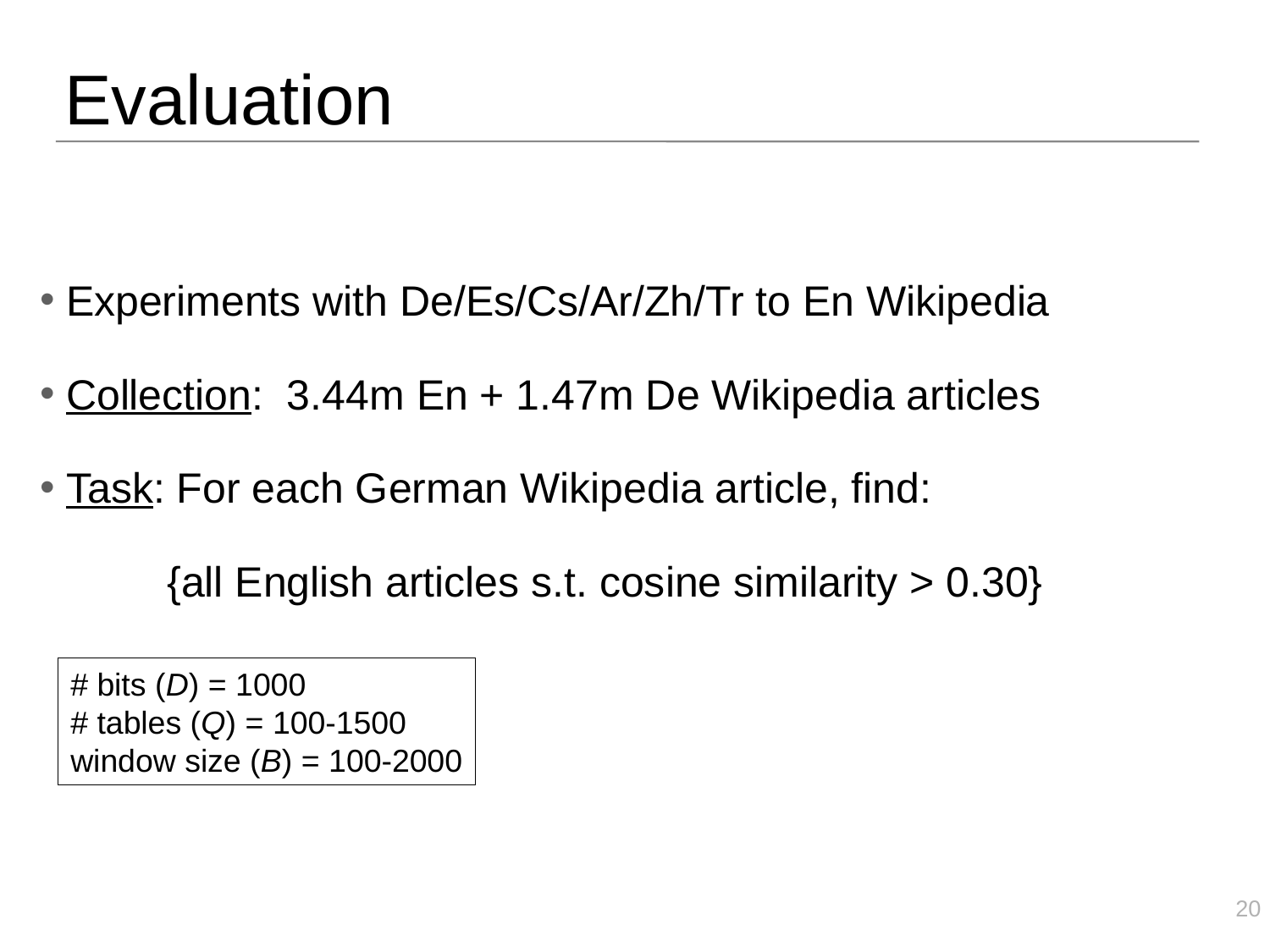

# Evaluation
Experiments with De/Es/Cs/Ar/Zh/Tr to En Wikipedia
Collection:  3.44m En + 1.47m De Wikipedia articles
Task: For each German Wikipedia article, find:
	{all English articles s.t. cosine similarity > 0.30}

# bits (D) = 1000
# tables (Q) = 100-1500
window size (B) = 100-2000
20